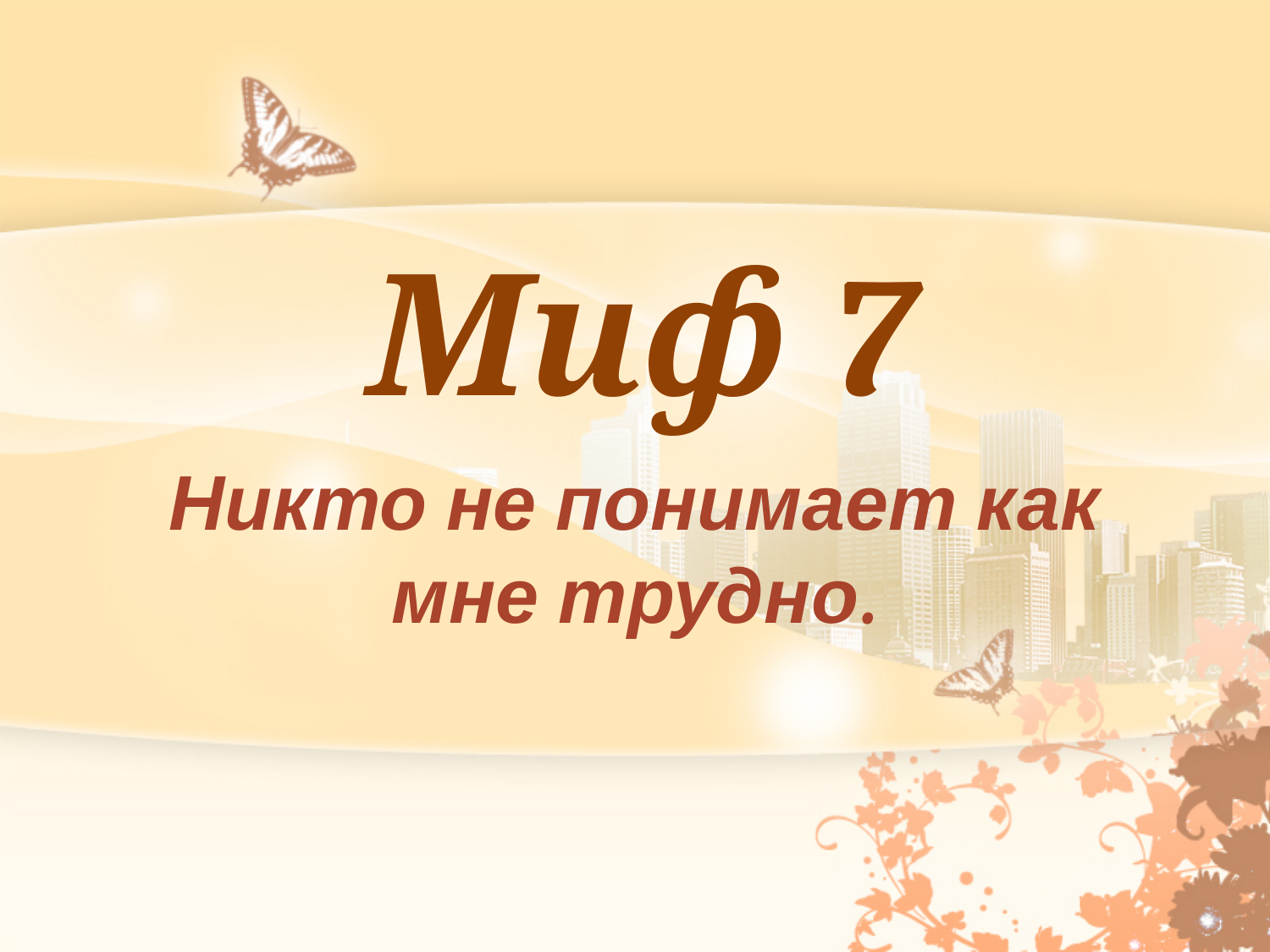

# Миф 7
Никто не понимает как мне трудно.